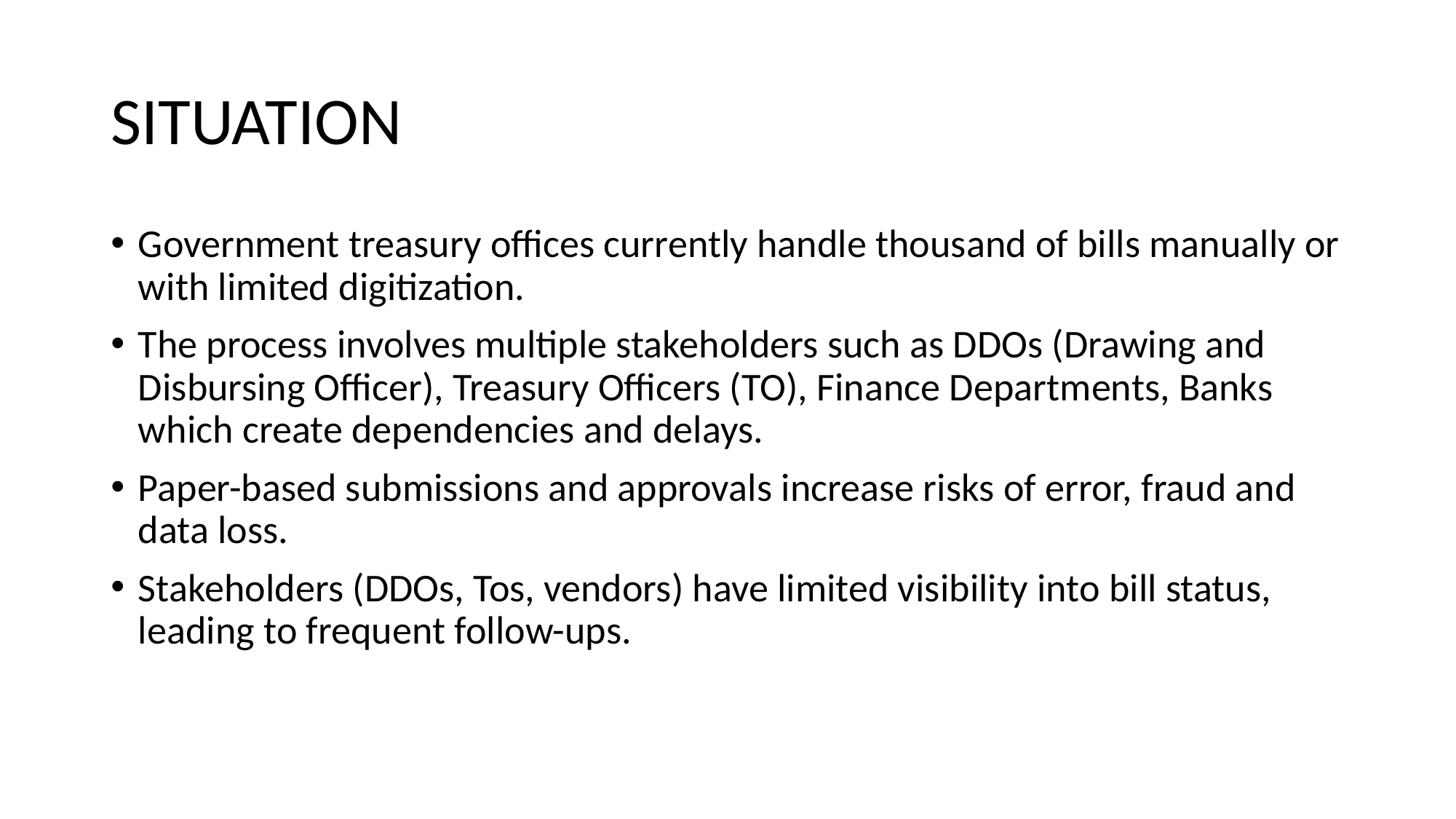

# SITUATION
Government treasury offices currently handle thousand of bills manually or with limited digitization.
The process involves multiple stakeholders such as DDOs (Drawing and Disbursing Officer), Treasury Officers (TO), Finance Departments, Banks which create dependencies and delays.
Paper-based submissions and approvals increase risks of error, fraud and data loss.
Stakeholders (DDOs, Tos, vendors) have limited visibility into bill status, leading to frequent follow-ups.